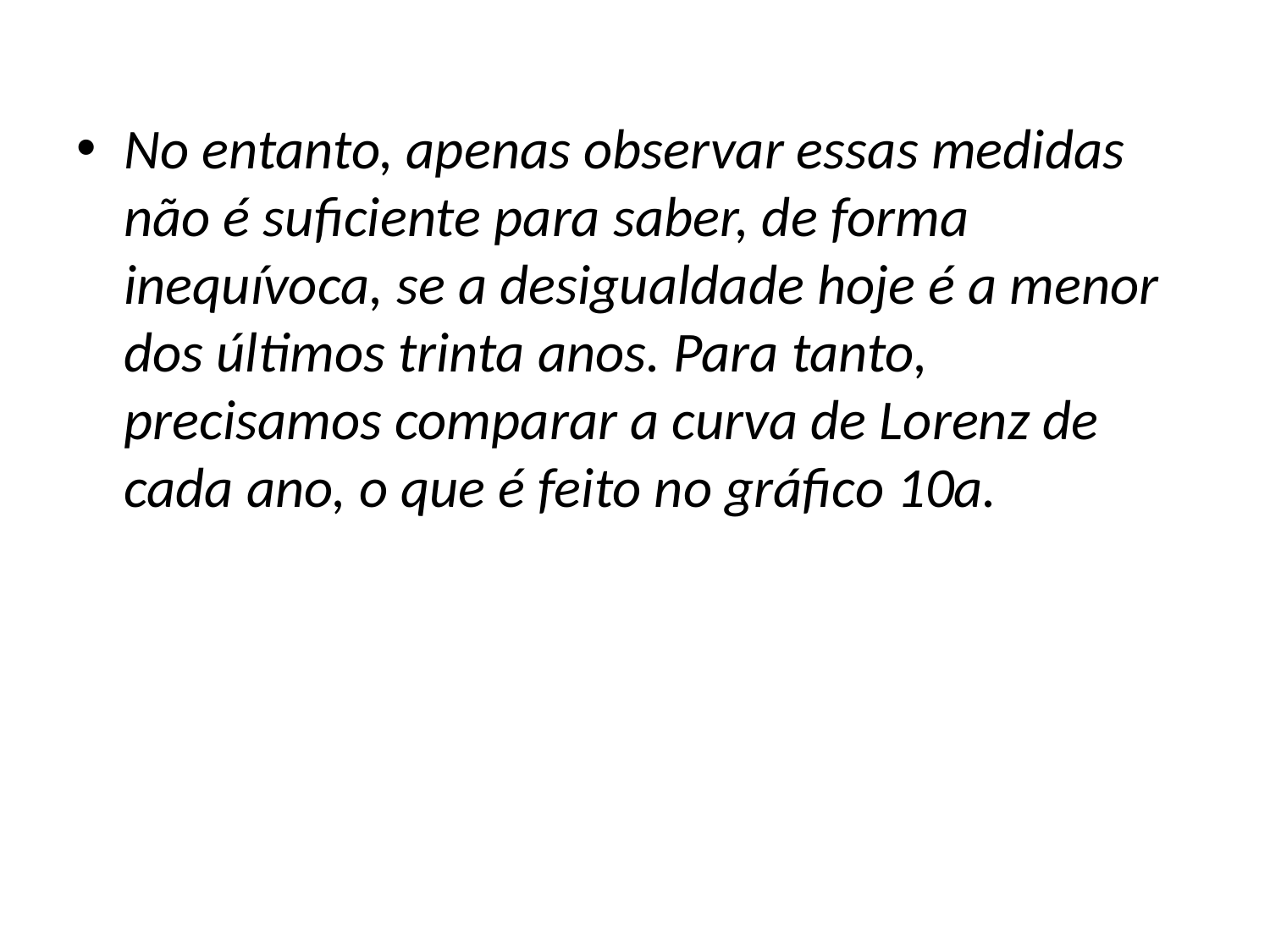

No entanto, apenas observar essas medidas não é suficiente para saber, de forma inequívoca, se a desigualdade hoje é a menor dos últimos trinta anos. Para tanto, precisamos comparar a curva de Lorenz de cada ano, o que é feito no gráfico 10a.